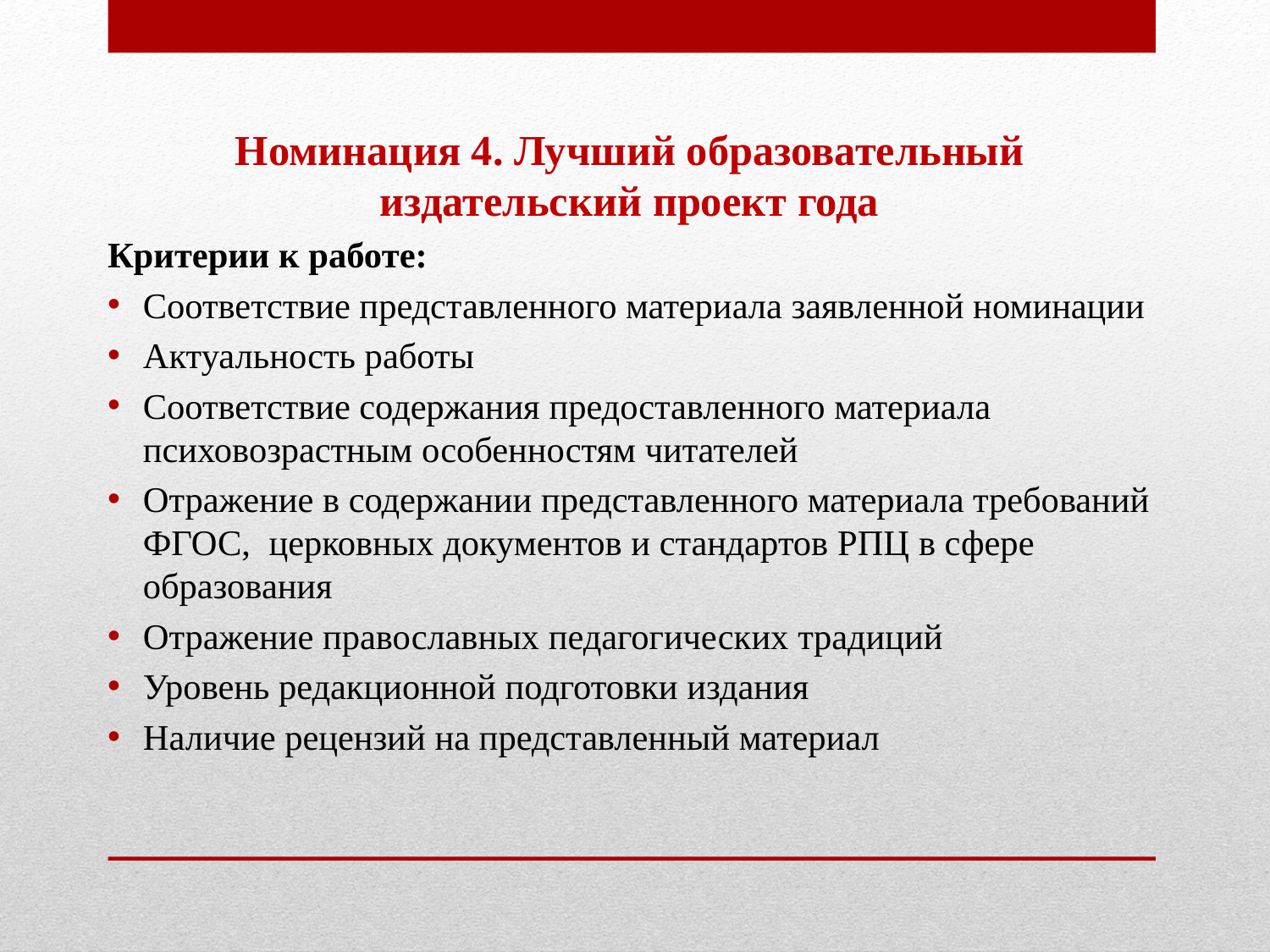

Номинация 4. Лучший образовательный издательский проект года
Критерии к работе:
Соответствие представленного материала заявленной номинации
Актуальность работы
Соответствие содержания предоставленного материала психовозрастным особенностям читателей
Отражение в содержании представленного материала требований ФГОС,  церковных документов и стандартов РПЦ в сфере образования
Отражение православных педагогических традиций
Уровень редакционной подготовки издания
Наличие рецензий на представленный материал